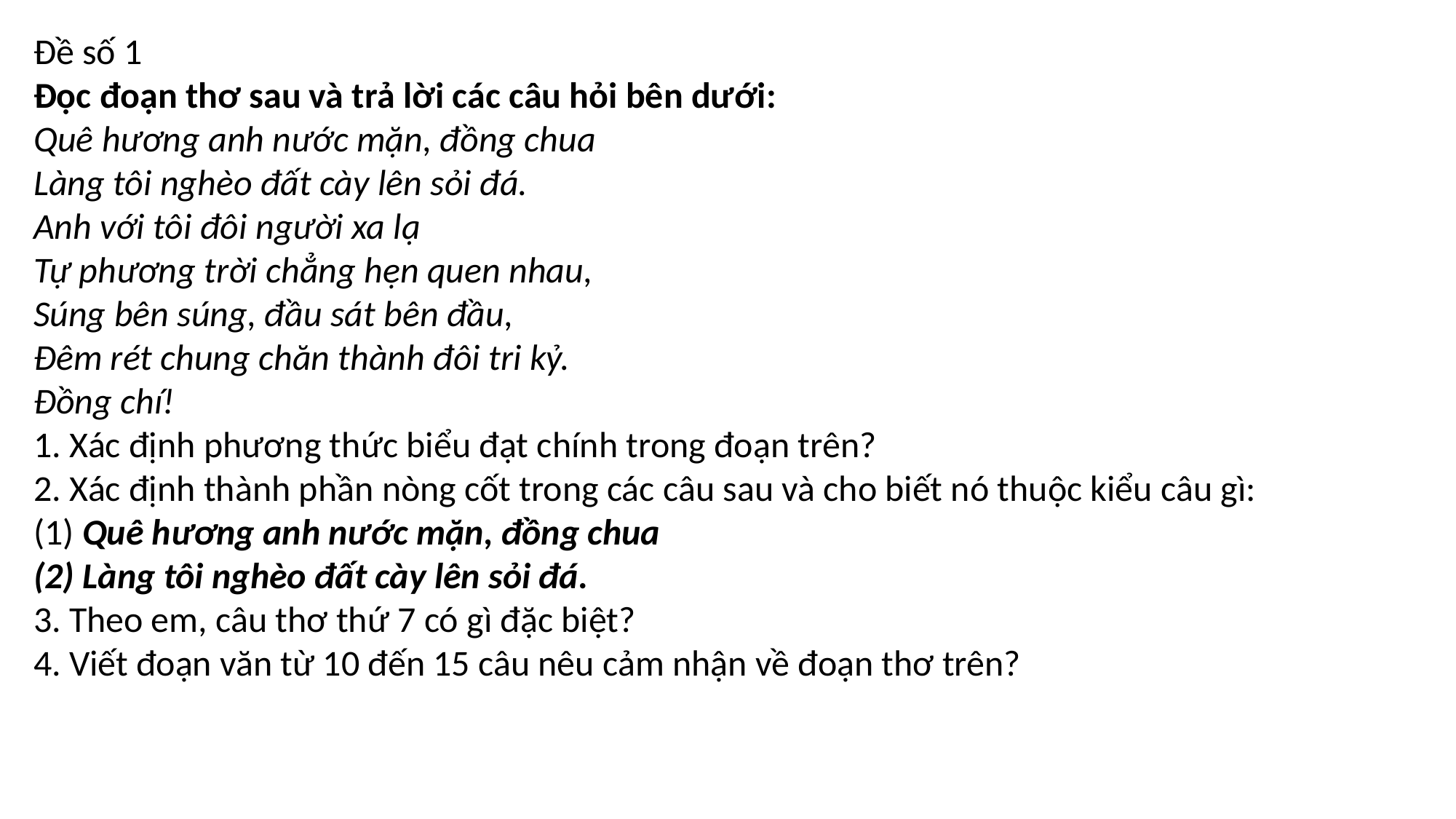

Đề số 1
Đọc đoạn thơ sau và trả lời các câu hỏi bên dưới:
Quê hương anh nước mặn, đồng chua
Làng tôi nghèo đất cày lên sỏi đá.
Anh với tôi đôi người xa lạ
Tự phương trời chẳng hẹn quen nhau,
Súng bên súng, đầu sát bên đầu,
Đêm rét chung chăn thành đôi tri kỷ.
Đồng chí!
1. Xác định phương thức biểu đạt chính trong đoạn trên?
2. Xác định thành phần nòng cốt trong các câu sau và cho biết nó thuộc kiểu câu gì:
(1) Quê hương anh nước mặn, đồng chua
(2) Làng tôi nghèo đất cày lên sỏi đá.
3. Theo em, câu thơ thứ 7 có gì đặc biệt?
4. Viết đoạn văn từ 10 đến 15 câu nêu cảm nhận về đoạn thơ trên?